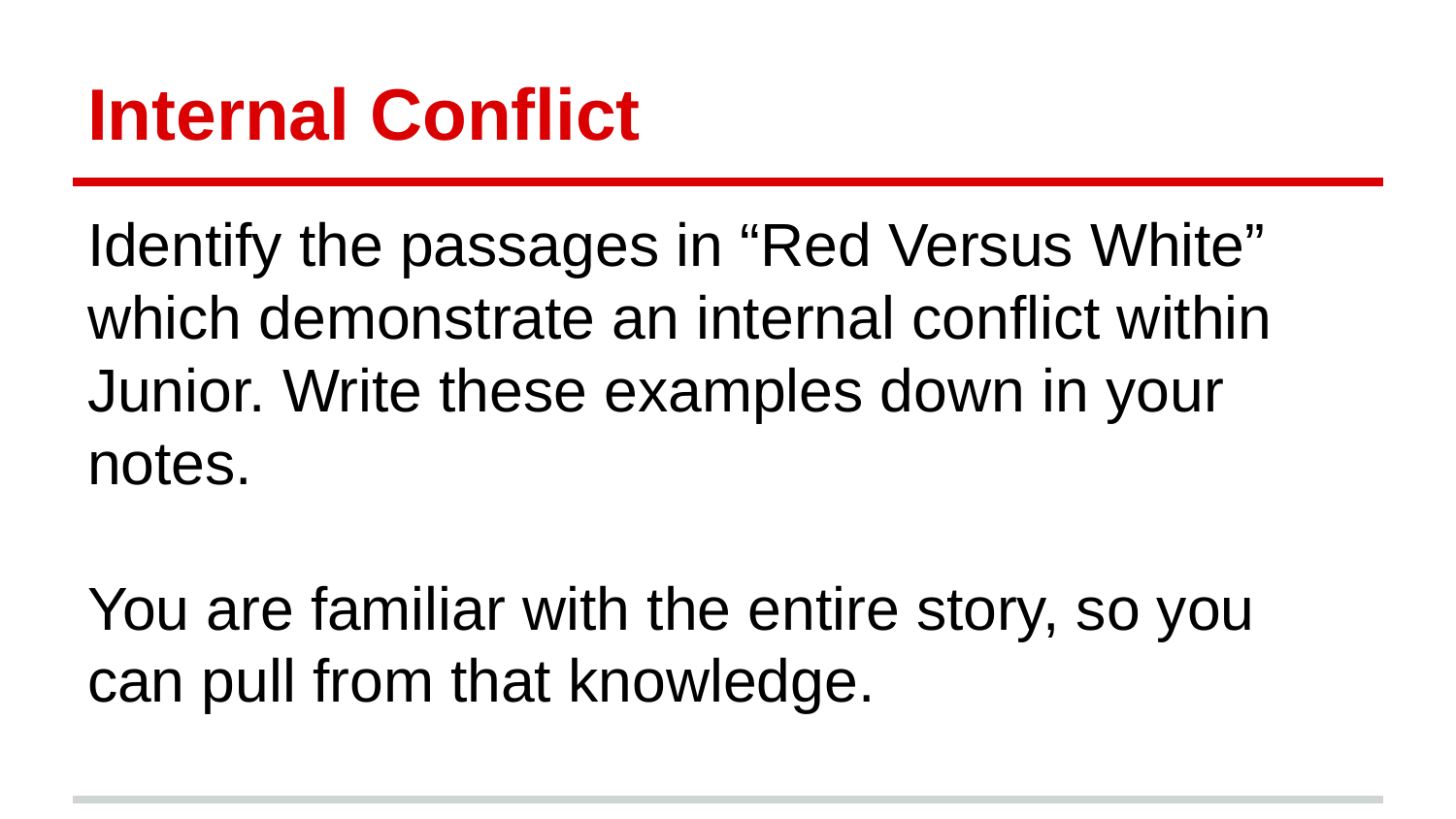

# Internal Conflict
Identify the passages in “Red Versus White” which demonstrate an internal conflict within Junior. Write these examples down in your notes.

You are familiar with the entire story, so you can pull from that knowledge.